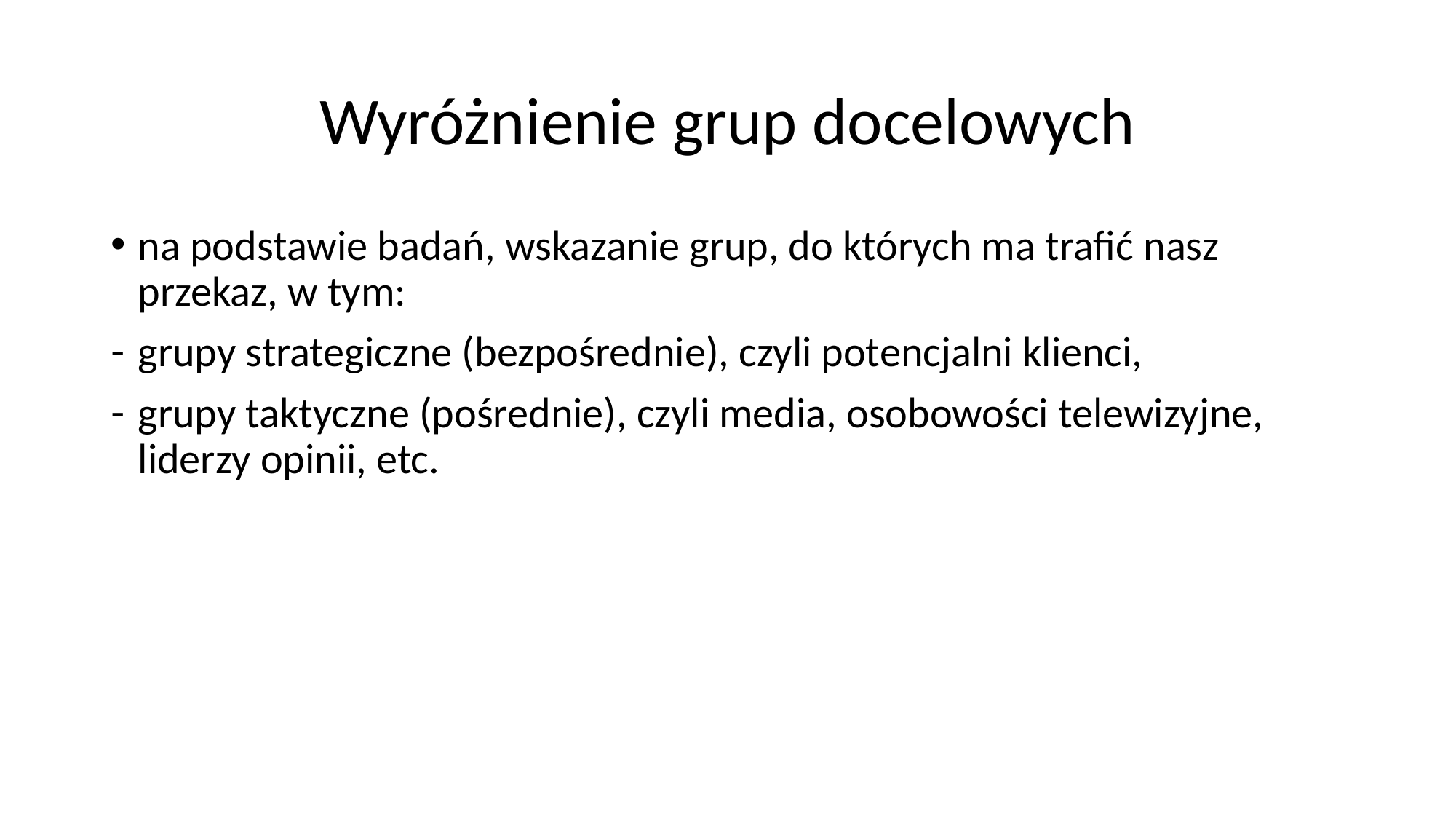

# Wyróżnienie grup docelowych
na podstawie badań, wskazanie grup, do których ma trafić nasz przekaz, w tym:
grupy strategiczne (bezpośrednie), czyli potencjalni klienci,
grupy taktyczne (pośrednie), czyli media, osobowości telewizyjne, liderzy opinii, etc.